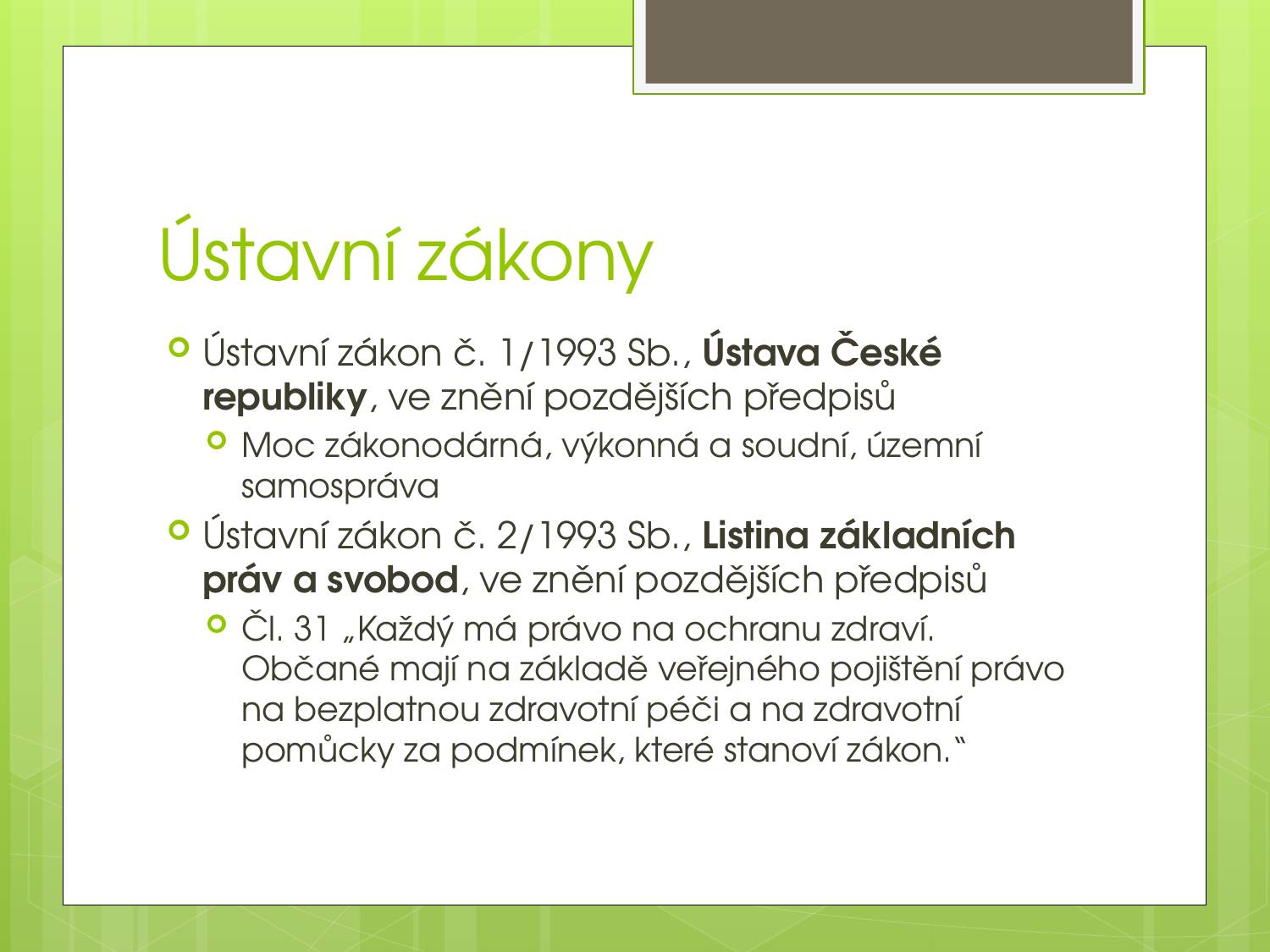

# Ústavní zákony
Ústavní zákon č. 1/1993 Sb., Ústava České republiky, ve znění pozdějších předpisů
Moc zákonodárná, výkonná a soudní, územní samospráva
Ústavní zákon č. 2/1993 Sb., Listina základních práv a svobod, ve znění pozdějších předpisů
Čl. 31 „Každý má právo na ochranu zdraví. Občané mají na základě veřejného pojištění právo na bezplatnou zdravotní péči a na zdravotní pomůcky za podmínek, které stanoví zákon.“